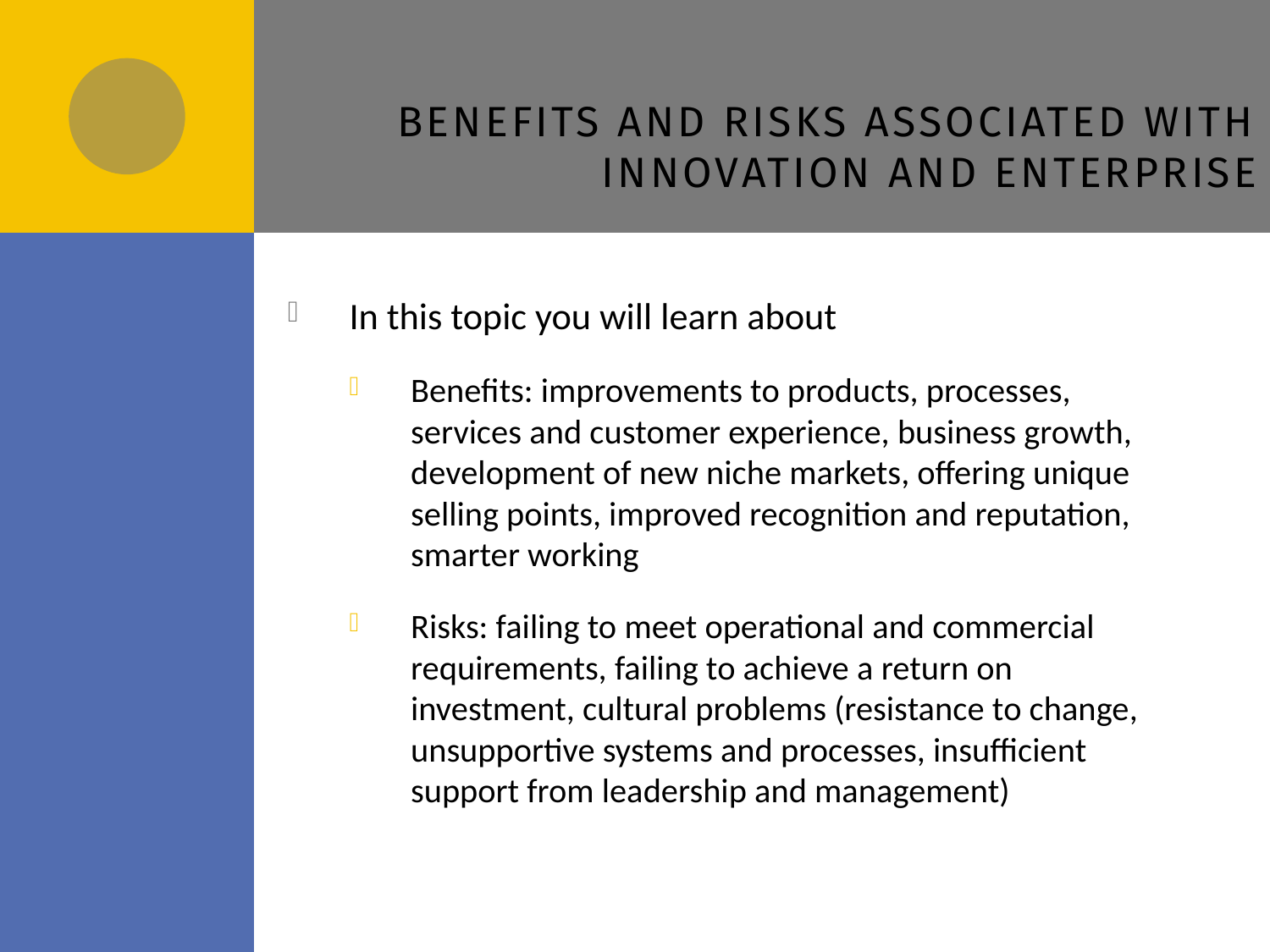

# Benefits and risks associated with innovation and enterprise
In this topic you will learn about
Benefits: improvements to products, processes, services and customer experience, business growth, development of new niche markets, offering unique selling points, improved recognition and reputation, smarter working
Risks: failing to meet operational and commercial requirements, failing to achieve a return on investment, cultural problems (resistance to change, unsupportive systems and processes, insufficient support from leadership and management)